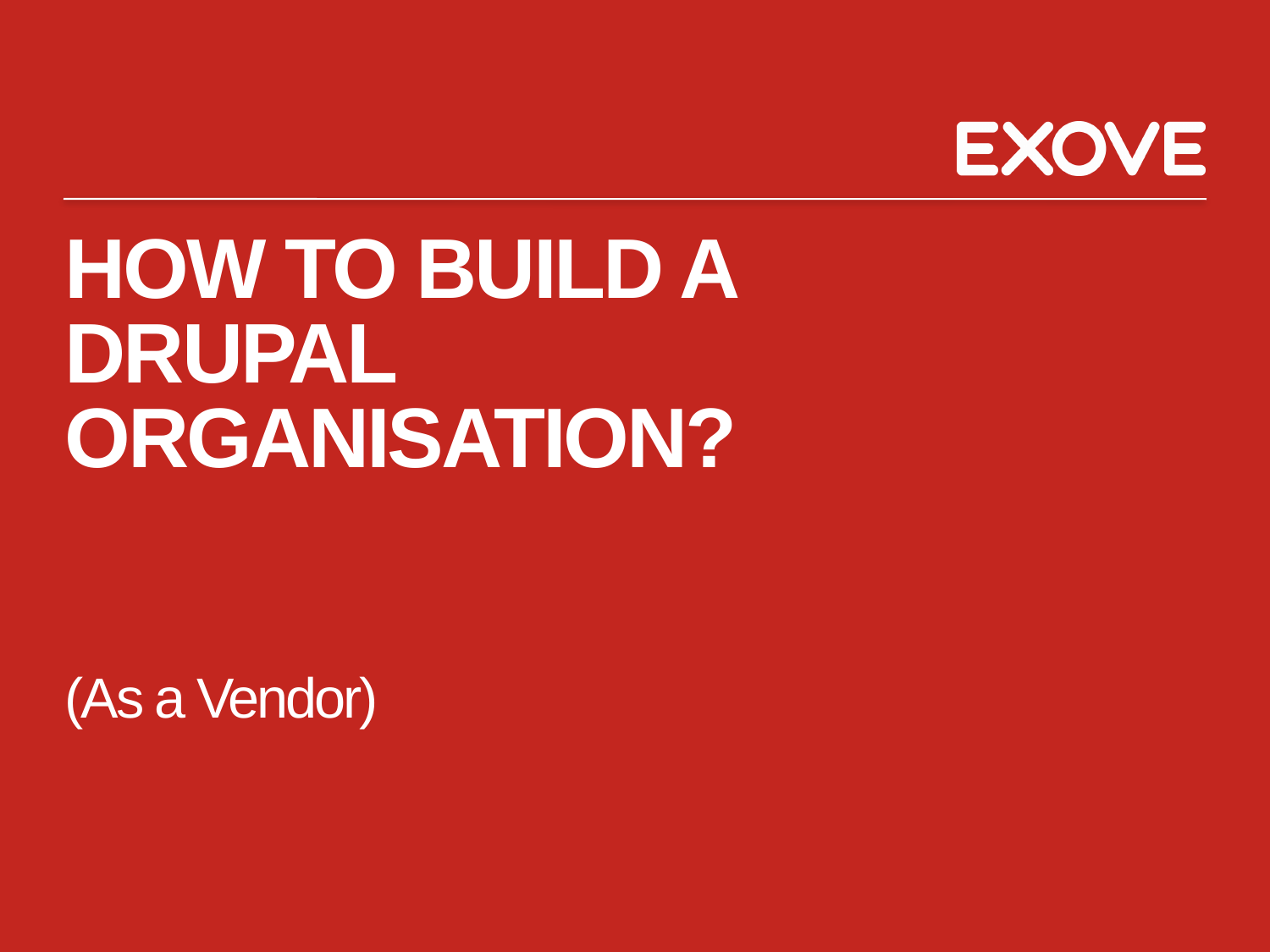

# How to Build a Drupal Organisation?
(As a Vendor)